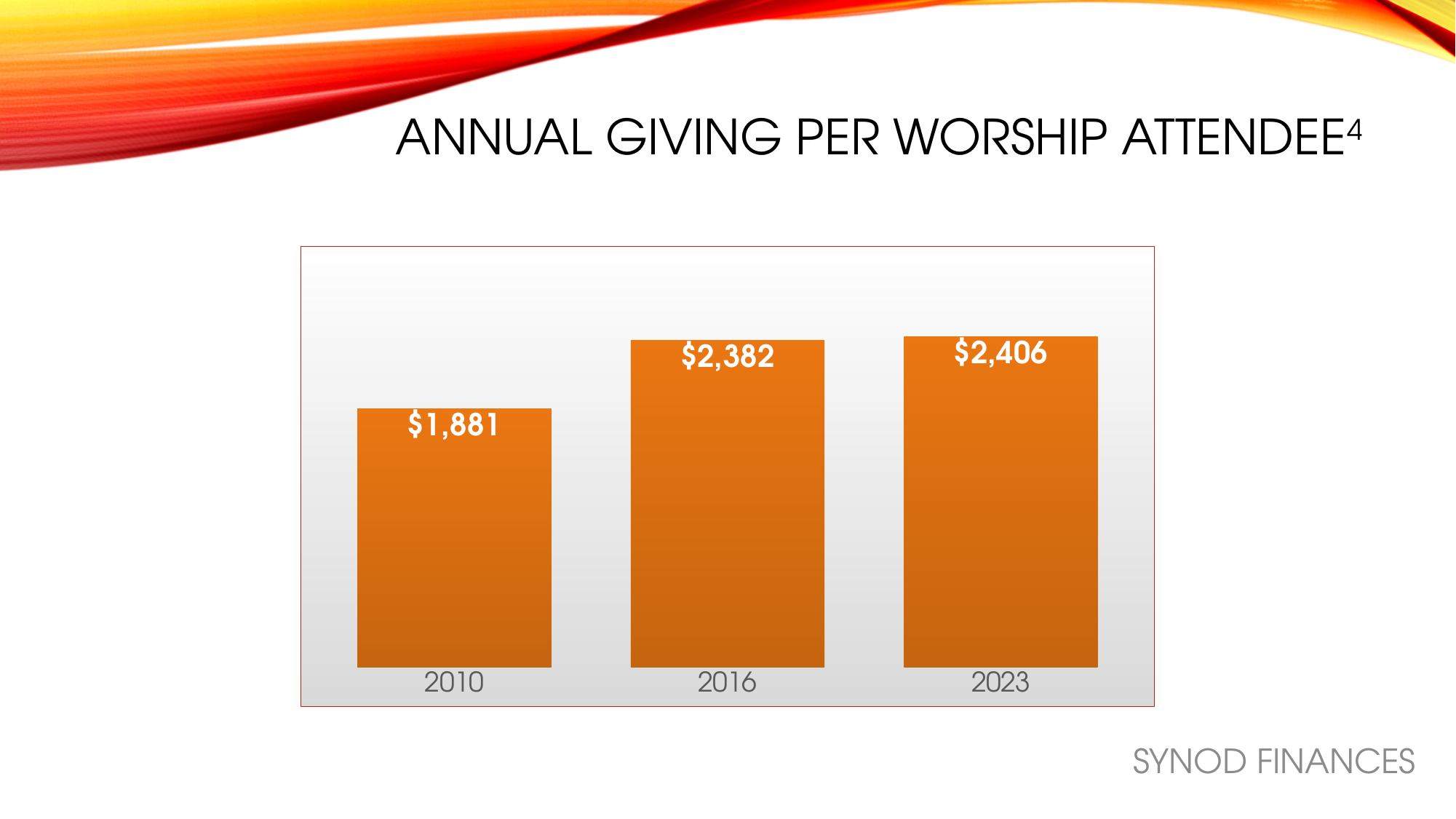

# Annual Giving per worship attendee4

### Chart

| Category | Average Annual Giving per Worshipping Member |
|---|---|
| 2010 | 1881.0 |
| 2016 | 2382.0 |
| 2023 | 2406.0 |
SYNOD FINANCES